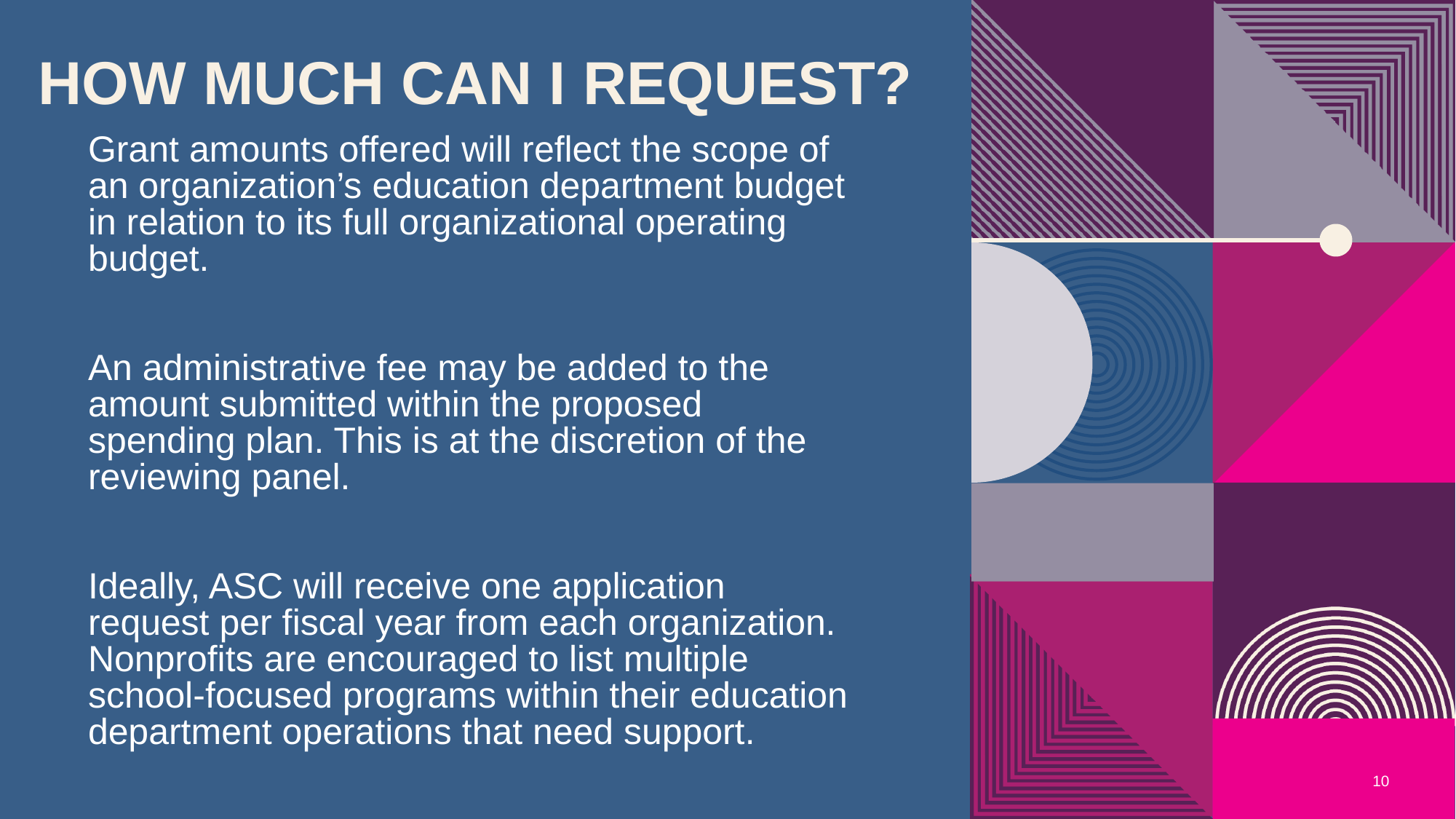

# How much can I request?
Grant amounts offered will reflect the scope of an organization’s education department budget in relation to its full organizational operating budget.

An administrative fee may be added to the amount submitted within the proposed spending plan. This is at the discretion of the reviewing panel.

Ideally, ASC will receive one application request per fiscal year from each organization. Nonprofits are encouraged to list multiple school-focused programs within their education department operations that need support.
10